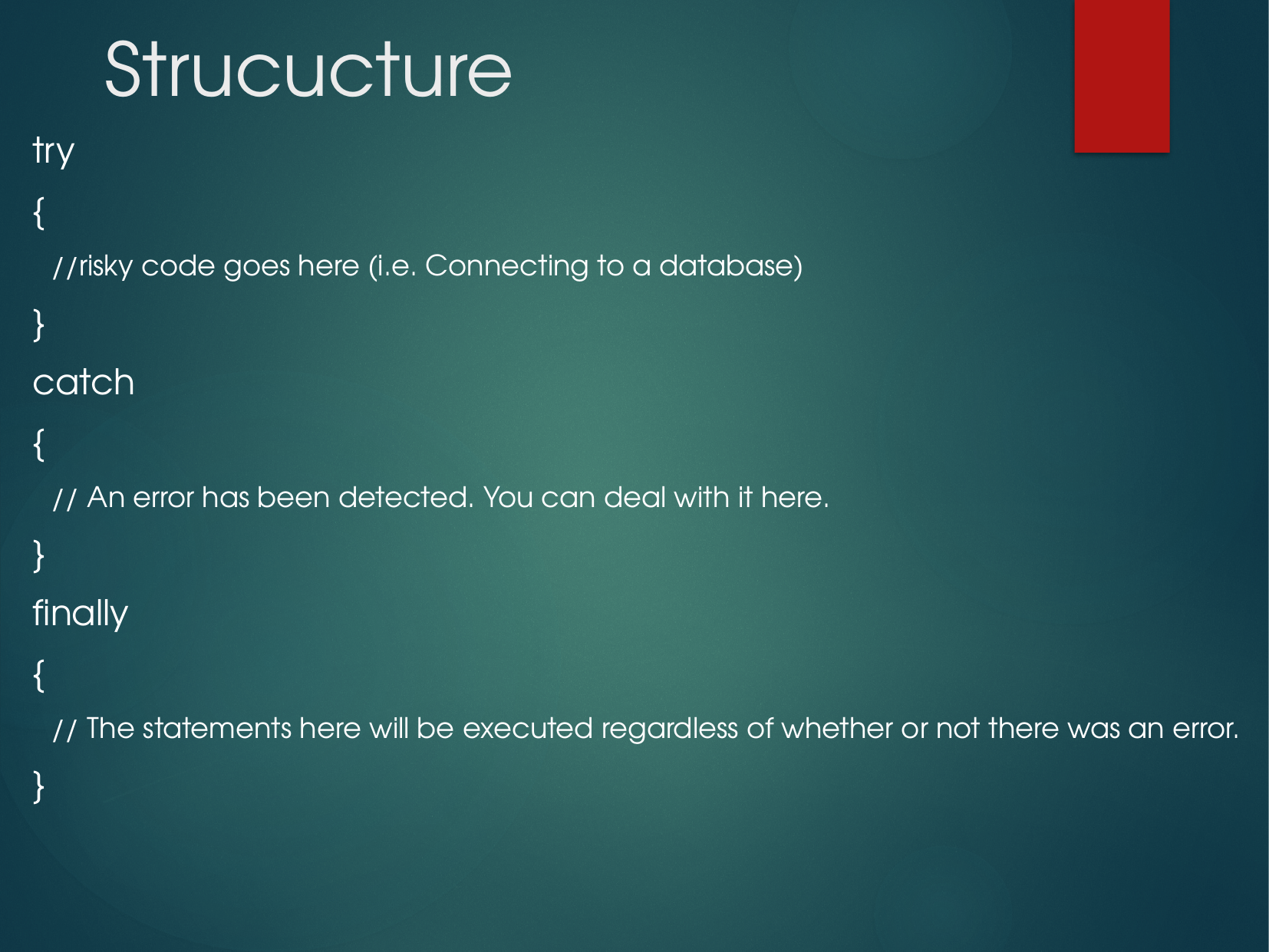

# Strucucture
try
{
//risky code goes here (i.e. Connecting to a database)
}
catch
{
// An error has been detected. You can deal with it here.
}
finally
{
// The statements here will be executed regardless of whether or not there was an error.
}